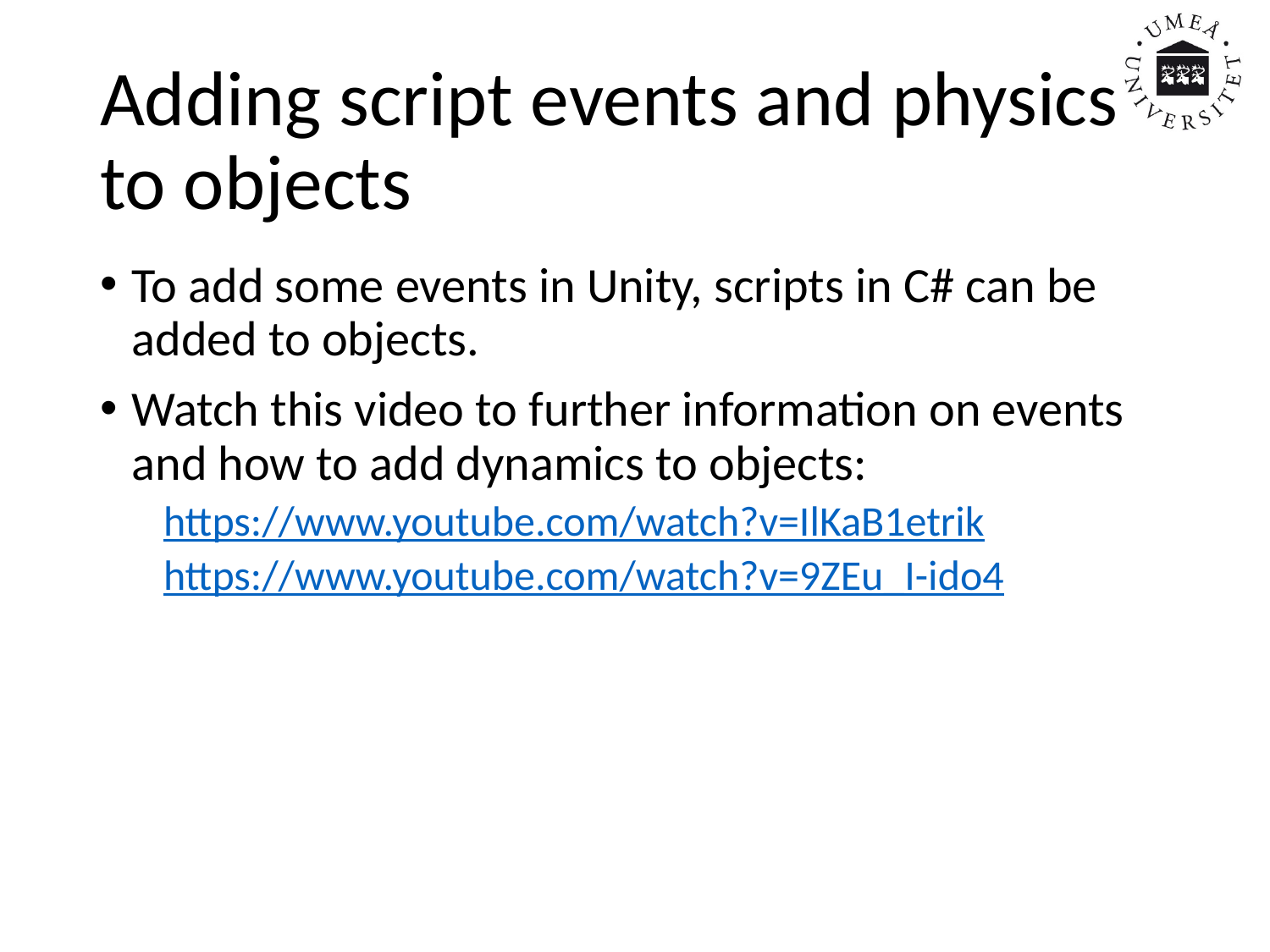

# Adding script events and physics to objects
To add some events in Unity, scripts in C# can be added to objects.
Watch this video to further information on events and how to add dynamics to objects:
https://www.youtube.com/watch?v=IlKaB1etrik
https://www.youtube.com/watch?v=9ZEu_I-ido4